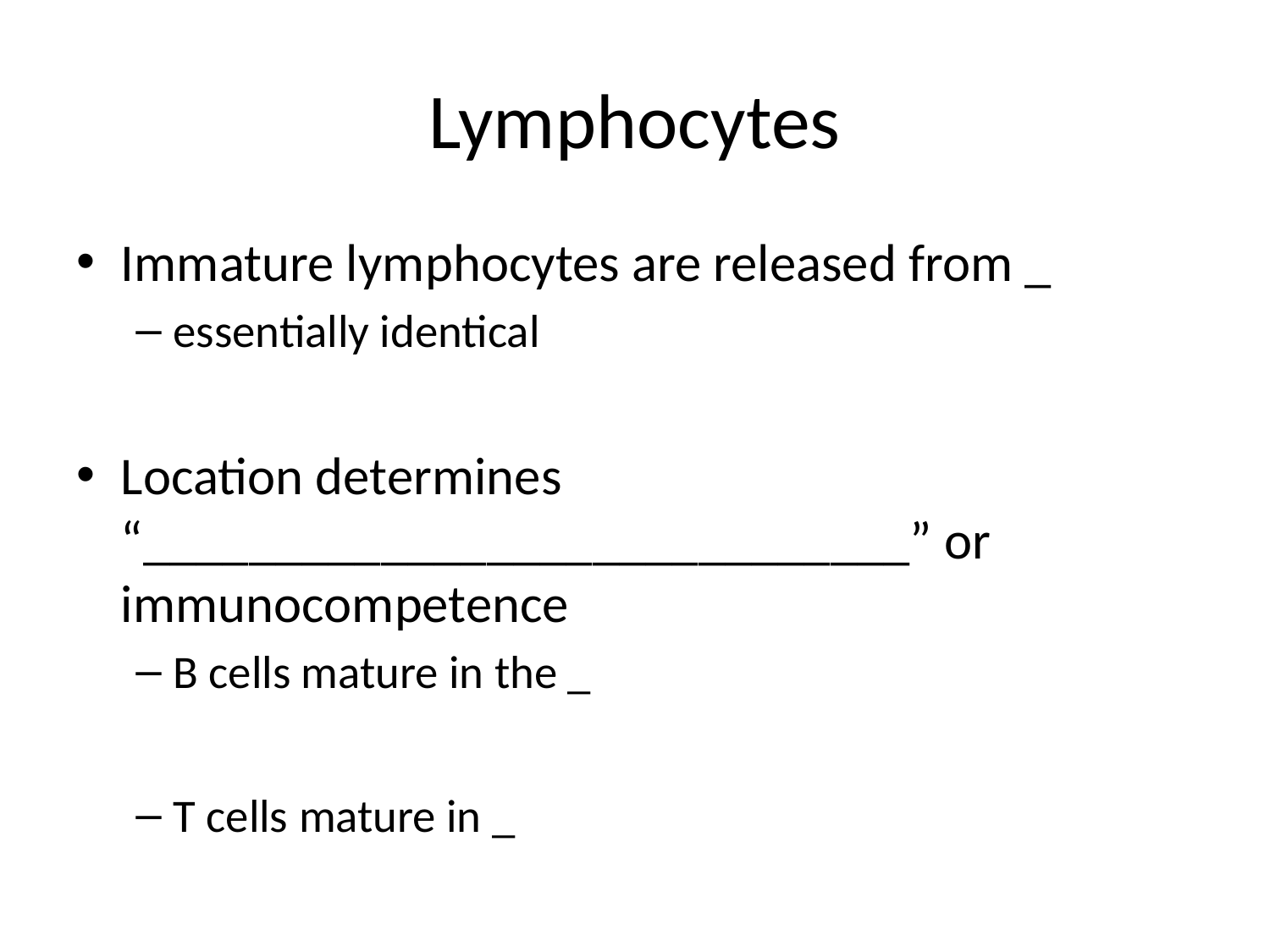

# Lymphocytes
Immature lymphocytes are released from _
essentially identical

Location determines “_____________________________” or immunocompetence
B cells mature in the _

T cells mature in _